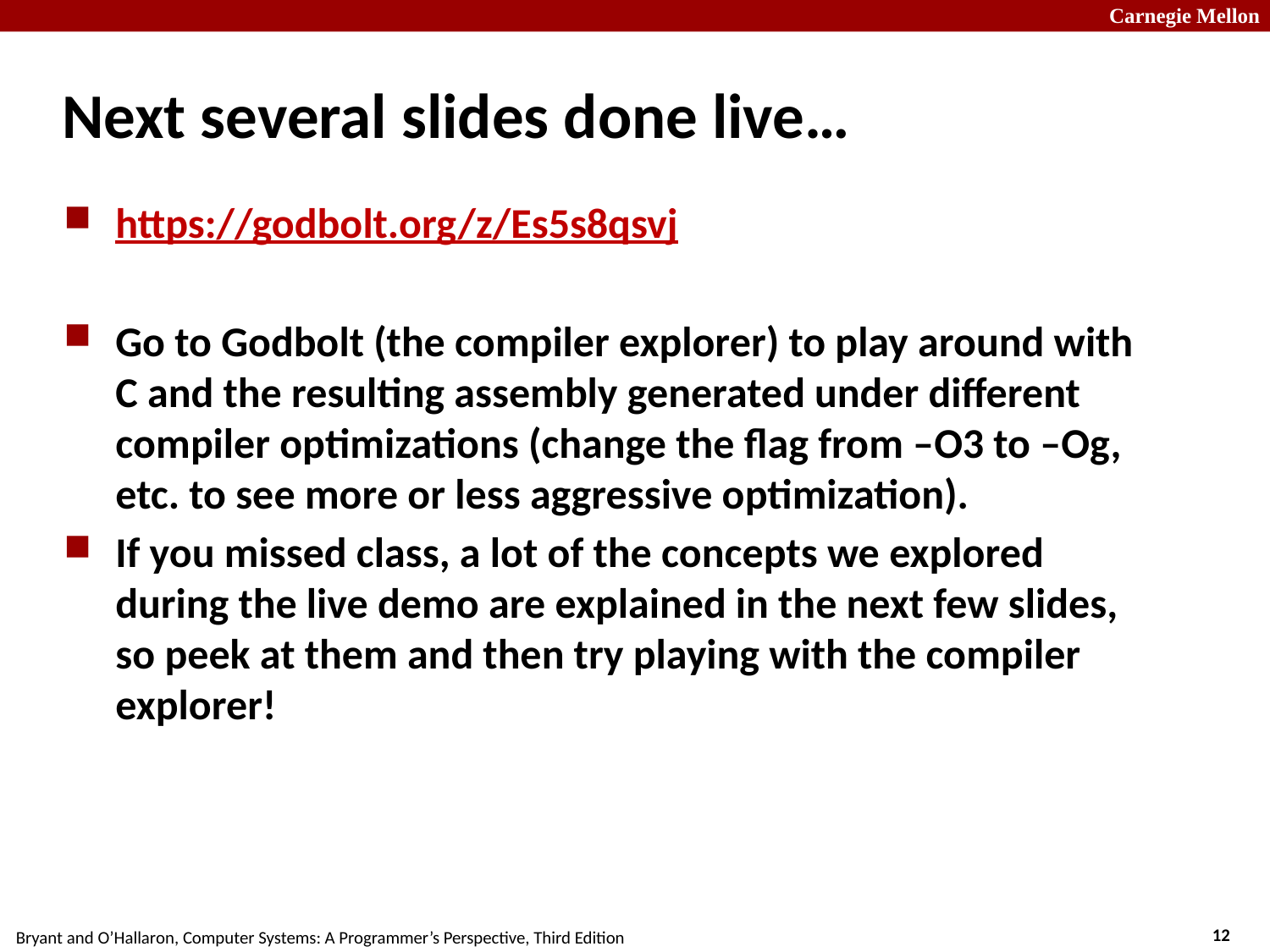

# Next several slides done live…
https://godbolt.org/z/Es5s8qsvj

Go to Godbolt (the compiler explorer) to play around with C and the resulting assembly generated under different compiler optimizations (change the flag from –O3 to –Og, etc. to see more or less aggressive optimization).
If you missed class, a lot of the concepts we explored during the live demo are explained in the next few slides, so peek at them and then try playing with the compiler explorer!